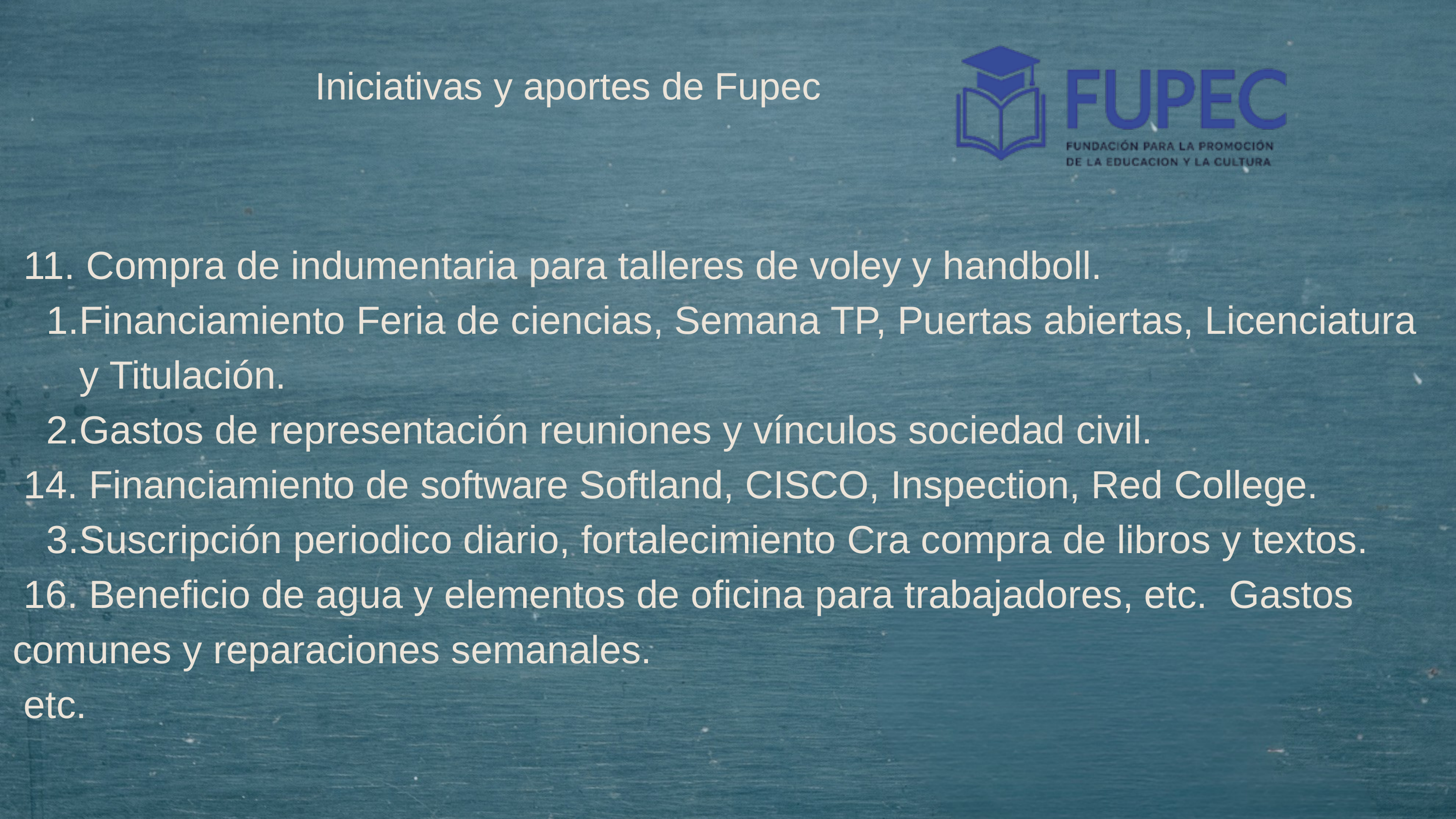

Iniciativas y aportes de Fupec

 11. Compra de indumentaria para talleres de voley y handboll.
Financiamiento Feria de ciencias, Semana TP, Puertas abiertas, Licenciatura y Titulación.
Gastos de representación reuniones y vínculos sociedad civil.
 14. Financiamiento de software Softland, CISCO, Inspection, Red College.
Suscripción periodico diario, fortalecimiento Cra compra de libros y textos.
 16. Beneficio de agua y elementos de oficina para trabajadores, etc.  Gastos comunes y reparaciones semanales.
 etc.